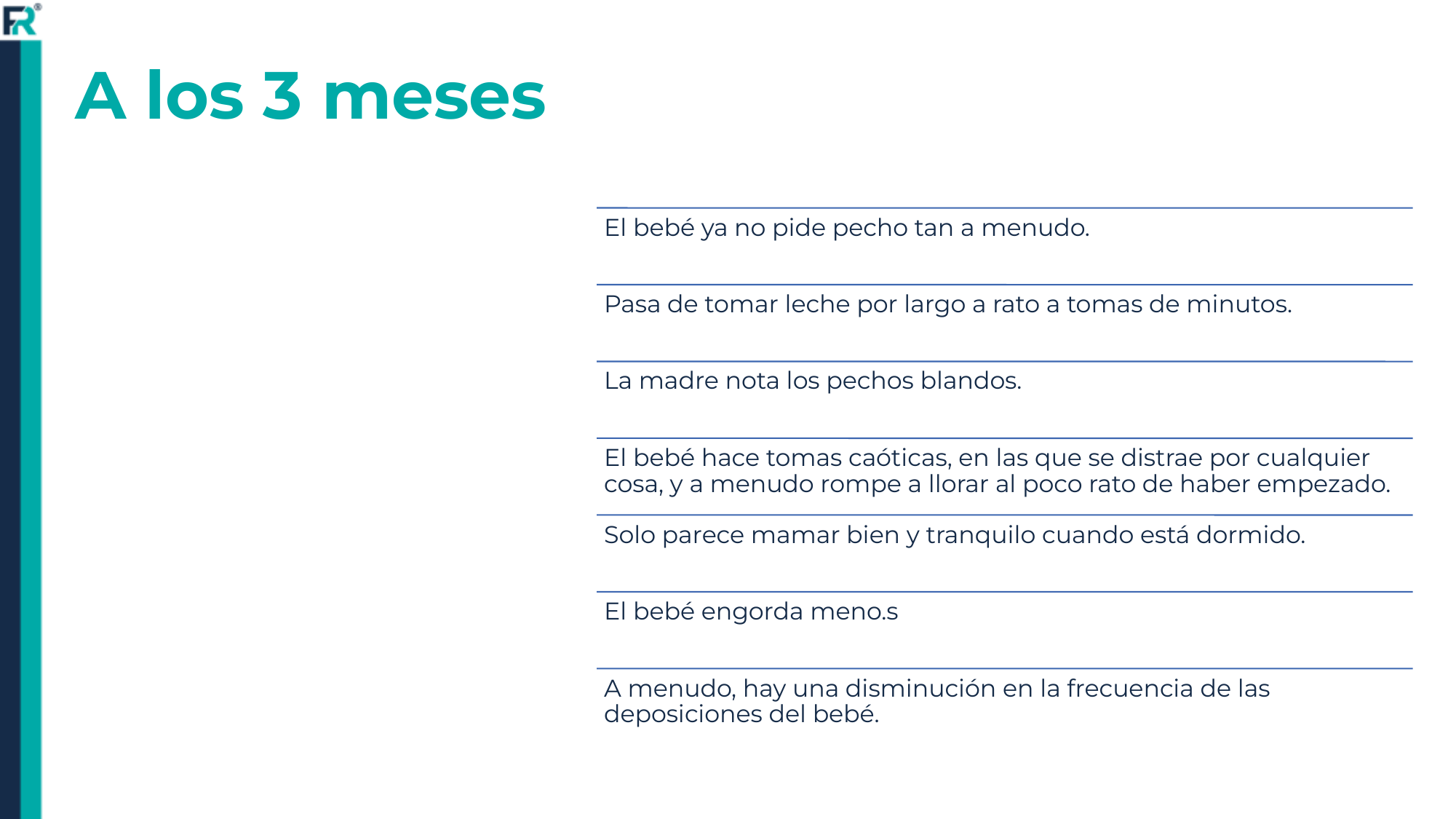

# A los 3 meses
El bebé ya no pide pecho tan a menudo.
Pasa de tomar leche por largo a rato a tomas de minutos.
La madre nota los pechos blandos.
El bebé hace tomas caóticas, en las que se distrae por cualquier cosa, y a menudo rompe a llorar al poco rato de haber empezado.
Solo parece mamar bien y tranquilo cuando está dormido.
El bebé engorda meno.s
A menudo, hay una disminución en la frecuencia de las deposiciones del bebé.